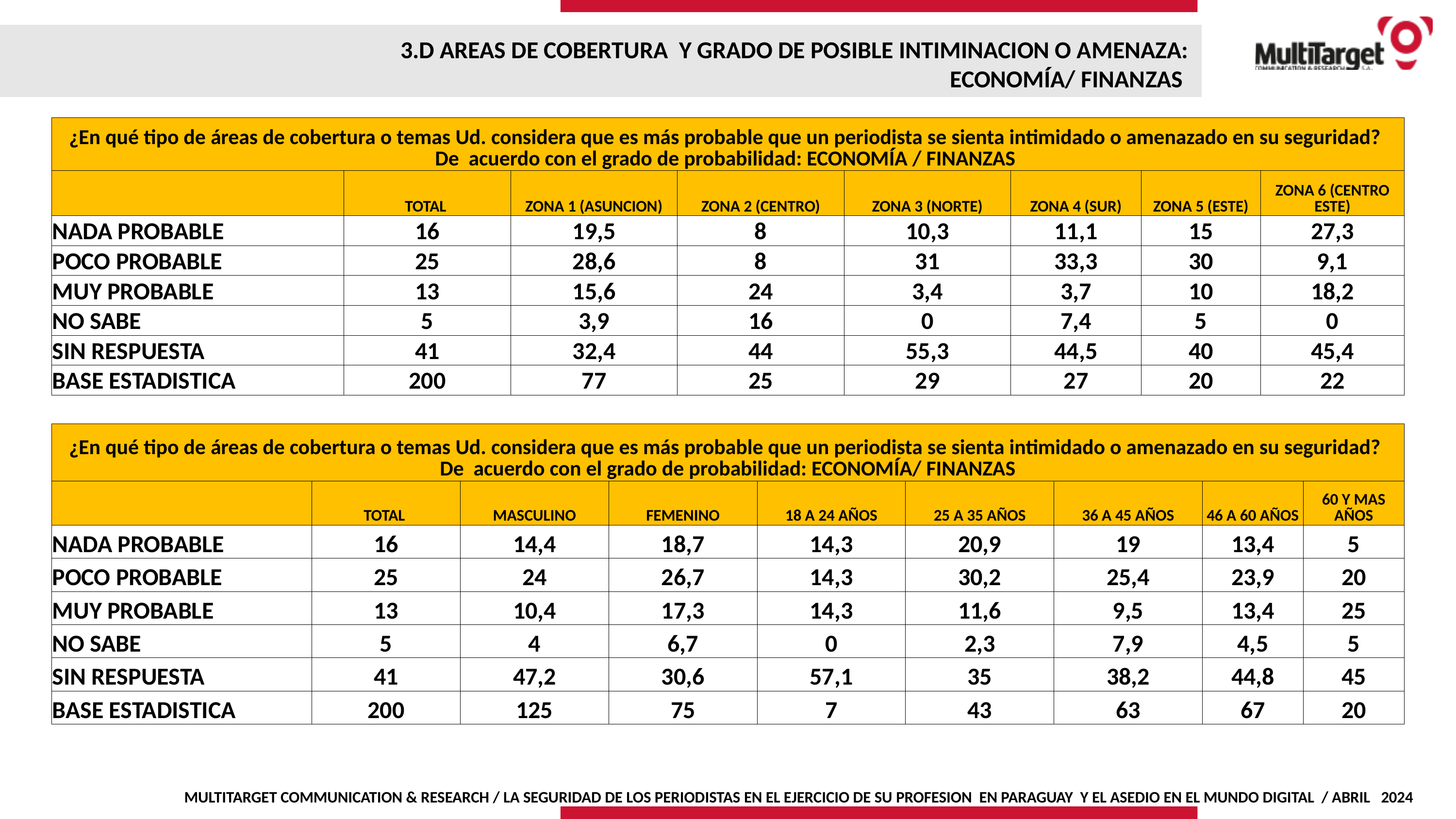

3.D AREAS DE COBERTURA  Y GRADO DE POSIBLE INTIMINACION O AMENAZA:
ECONOMÍA/ FINANZAS
| ¿En qué tipo de áreas de cobertura o temas Ud. considera que es más probable que un periodista se sienta intimidado o amenazado en su seguridad? De acuerdo con el grado de probabilidad: ECONOMÍA / FINANZAS |  |  |  |  |  |  |  |
| --- | --- | --- | --- | --- | --- | --- | --- |
|  | TOTAL | ZONA 1 (ASUNCION) | ZONA 2 (CENTRO) | ZONA 3 (NORTE) | ZONA 4 (SUR) | ZONA 5 (ESTE) | ZONA 6 (CENTRO ESTE) |
| NADA PROBABLE | 16 | 19,5 | 8 | 10,3 | 11,1 | 15 | 27,3 |
| POCO PROBABLE | 25 | 28,6 | 8 | 31 | 33,3 | 30 | 9,1 |
| MUY PROBABLE | 13 | 15,6 | 24 | 3,4 | 3,7 | 10 | 18,2 |
| NO SABE | 5 | 3,9 | 16 | 0 | 7,4 | 5 | 0 |
| SIN RESPUESTA | 41 | 32,4 | 44 | 55,3 | 44,5 | 40 | 45,4 |
| BASE ESTADISTICA | 200 | 77 | 25 | 29 | 27 | 20 | 22 |
| ¿En qué tipo de áreas de cobertura o temas Ud. considera que es más probable que un periodista se sienta intimidado o amenazado en su seguridad? De acuerdo con el grado de probabilidad: ECONOMÍA/ FINANZAS |  |  |  |  |  |  |  |  |
| --- | --- | --- | --- | --- | --- | --- | --- | --- |
|  | TOTAL | MASCULINO | FEMENINO | 18 A 24 AÑOS | 25 A 35 AÑOS | 36 A 45 AÑOS | 46 A 60 AÑOS | 60 Y MAS AÑOS |
| NADA PROBABLE | 16 | 14,4 | 18,7 | 14,3 | 20,9 | 19 | 13,4 | 5 |
| POCO PROBABLE | 25 | 24 | 26,7 | 14,3 | 30,2 | 25,4 | 23,9 | 20 |
| MUY PROBABLE | 13 | 10,4 | 17,3 | 14,3 | 11,6 | 9,5 | 13,4 | 25 |
| NO SABE | 5 | 4 | 6,7 | 0 | 2,3 | 7,9 | 4,5 | 5 |
| SIN RESPUESTA | 41 | 47,2 | 30,6 | 57,1 | 35 | 38,2 | 44,8 | 45 |
| BASE ESTADISTICA | 200 | 125 | 75 | 7 | 43 | 63 | 67 | 20 |
MULTITARGET COMMUNICATION & RESEARCH / LA SEGURIDAD DE LOS PERIODISTAS EN EL EJERCICIO DE SU PROFESION  EN PARAGUAY  Y EL ASEDIO EN EL MUNDO DIGITAL  / ABRIL   2024